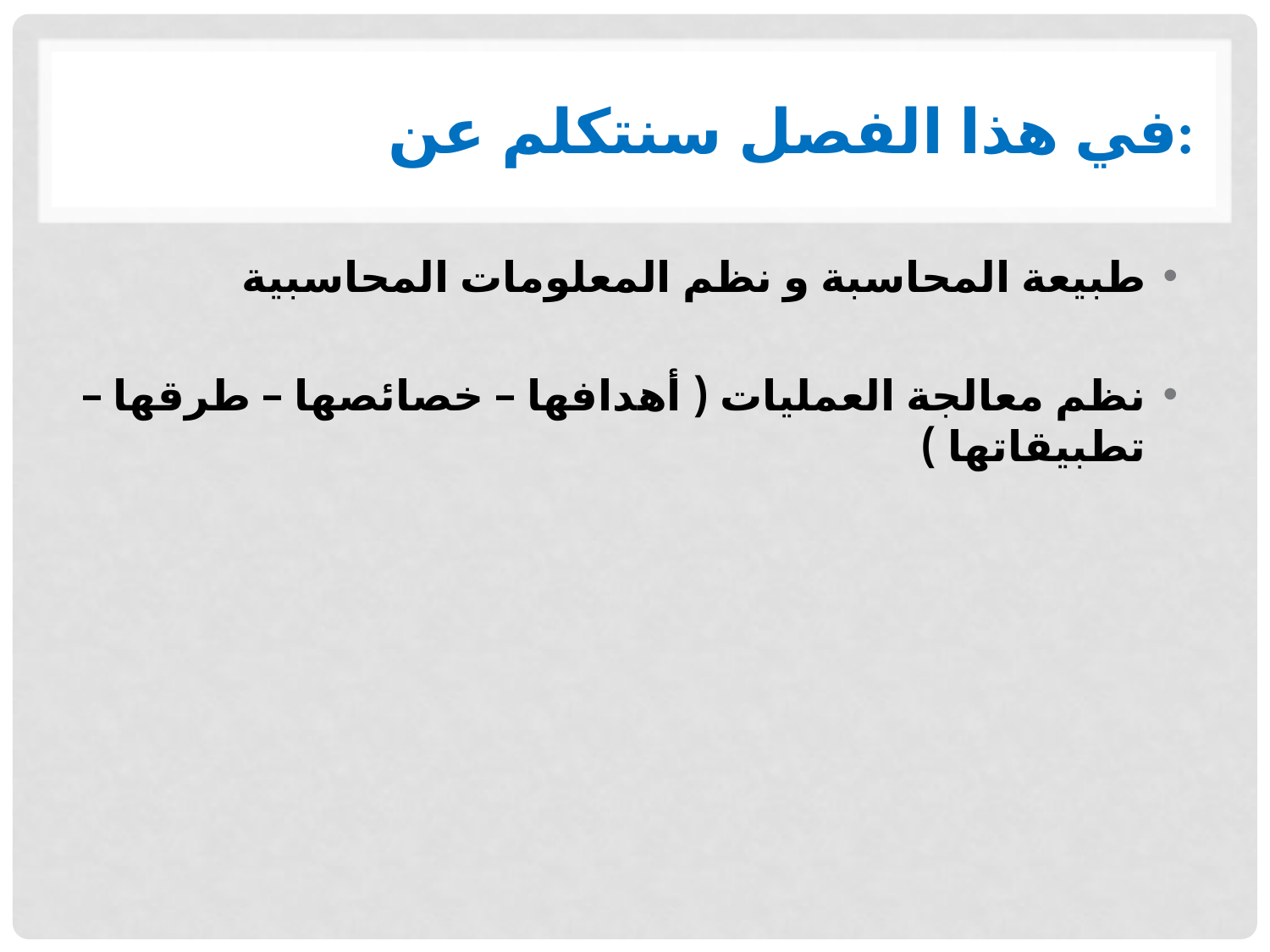

# في هذا الفصل سنتكلم عن:
طبيعة المحاسبة و نظم المعلومات المحاسبية

نظم معالجة العمليات ( أهدافها – خصائصها – طرقها – تطبيقاتها )